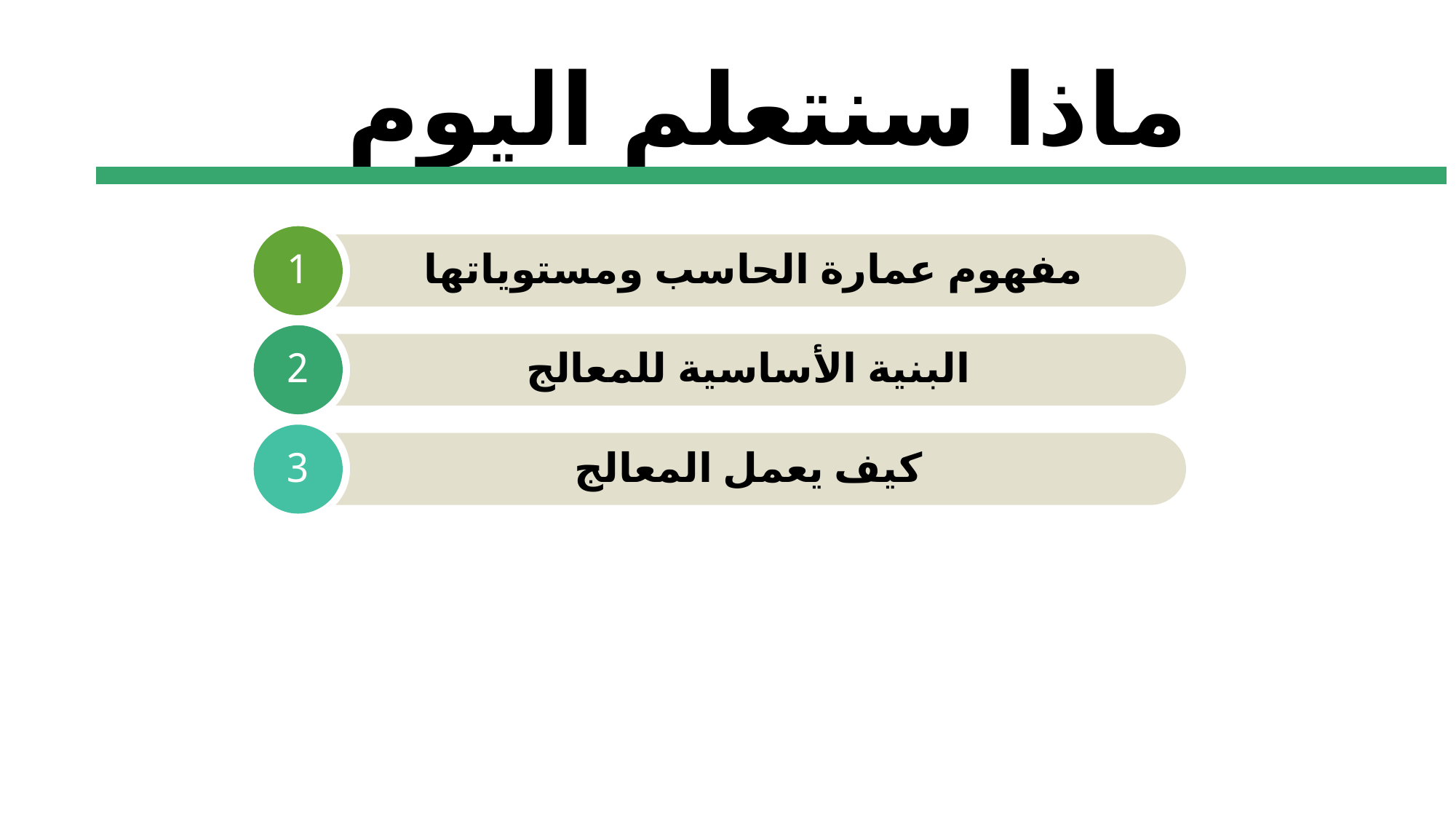

# ماذا سنتعلم اليوم

1
مفهوم عمارة الحاسب ومستوياتها
2
البنية الأساسية للمعالج
3
كيف يعمل المعالج